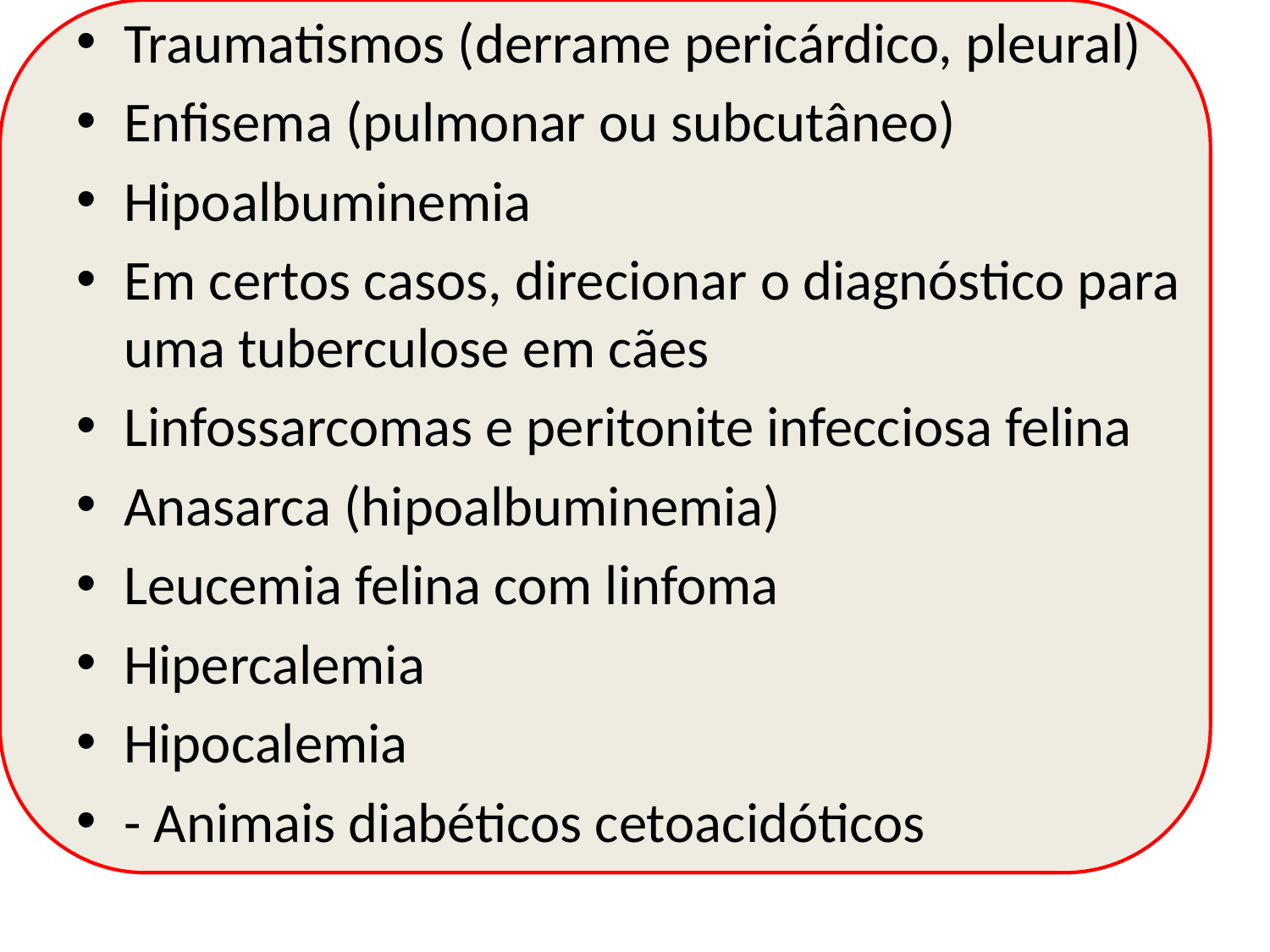

Traumatismos (derrame pericárdico, pleural)
Enfisema (pulmonar ou subcutâneo)
Hipoalbuminemia
Em certos casos, direcionar o diagnóstico para uma tuberculose em cães
Linfossarcomas e peritonite infecciosa felina
Anasarca (hipoalbuminemia)
Leucemia felina com linfoma
Hipercalemia
Hipocalemia
- Animais diabéticos cetoacidóticos